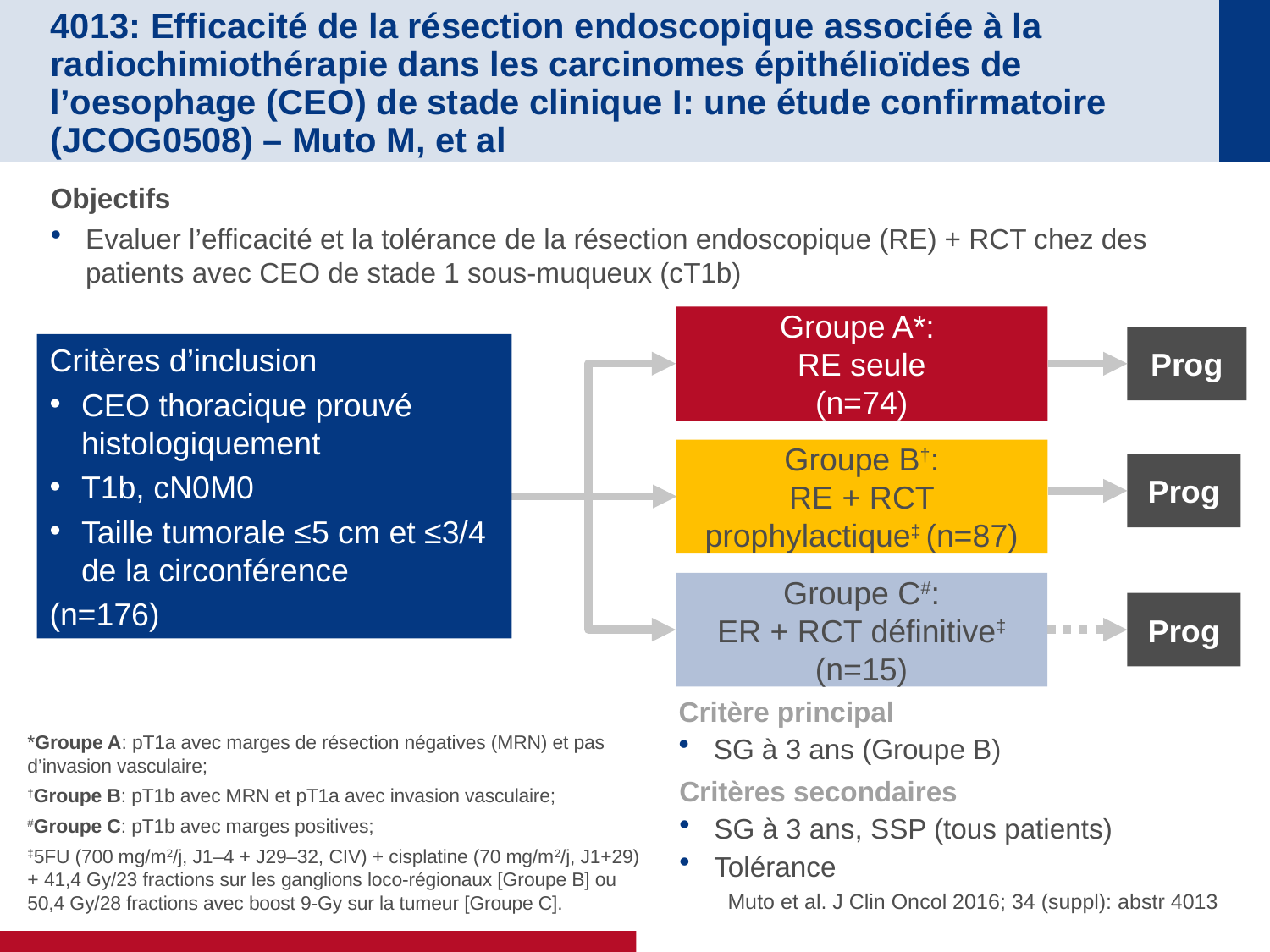

# 4013: Efficacité de la résection endoscopique associée à la radiochimiothérapie dans les carcinomes épithélioïdes de l’oesophage (CEO) de stade clinique I: une étude confirmatoire (JCOG0508) – Muto M, et al
Objectifs
Evaluer l’efficacité et la tolérance de la résection endoscopique (RE) + RCT chez des patients avec CEO de stade 1 sous-muqueux (cT1b)
Groupe A*:
RE seule
(n=74)
Prog
Critères d’inclusion
CEO thoracique prouvé histologiquement
T1b, cN0M0
Taille tumorale ≤5 cm et ≤3/4 de la circonférence
(n=176)
Groupe B†:
RE + RCT prophylactique‡ (n=87)
Prog
Groupe C#:
ER + RCT définitive‡ (n=15)
Prog
Critère principal
SG à 3 ans (Groupe B)
Critères secondaires
SG à 3 ans, SSP (tous patients)
Tolérance
*Groupe A: pT1a avec marges de résection négatives (MRN) et pas d’invasion vasculaire;
†Groupe B: pT1b avec MRN et pT1a avec invasion vasculaire;
#Groupe C: pT1b avec marges positives;
‡5FU (700 mg/m2/j, J1–4 + J29–32, CIV) + cisplatine (70 mg/m2/j, J1+29) + 41,4 Gy/23 fractions sur les ganglions loco-régionaux [Groupe B] ou 50,4 Gy/28 fractions avec boost 9-Gy sur la tumeur [Groupe C].
 Muto et al. J Clin Oncol 2016; 34 (suppl): abstr 4013